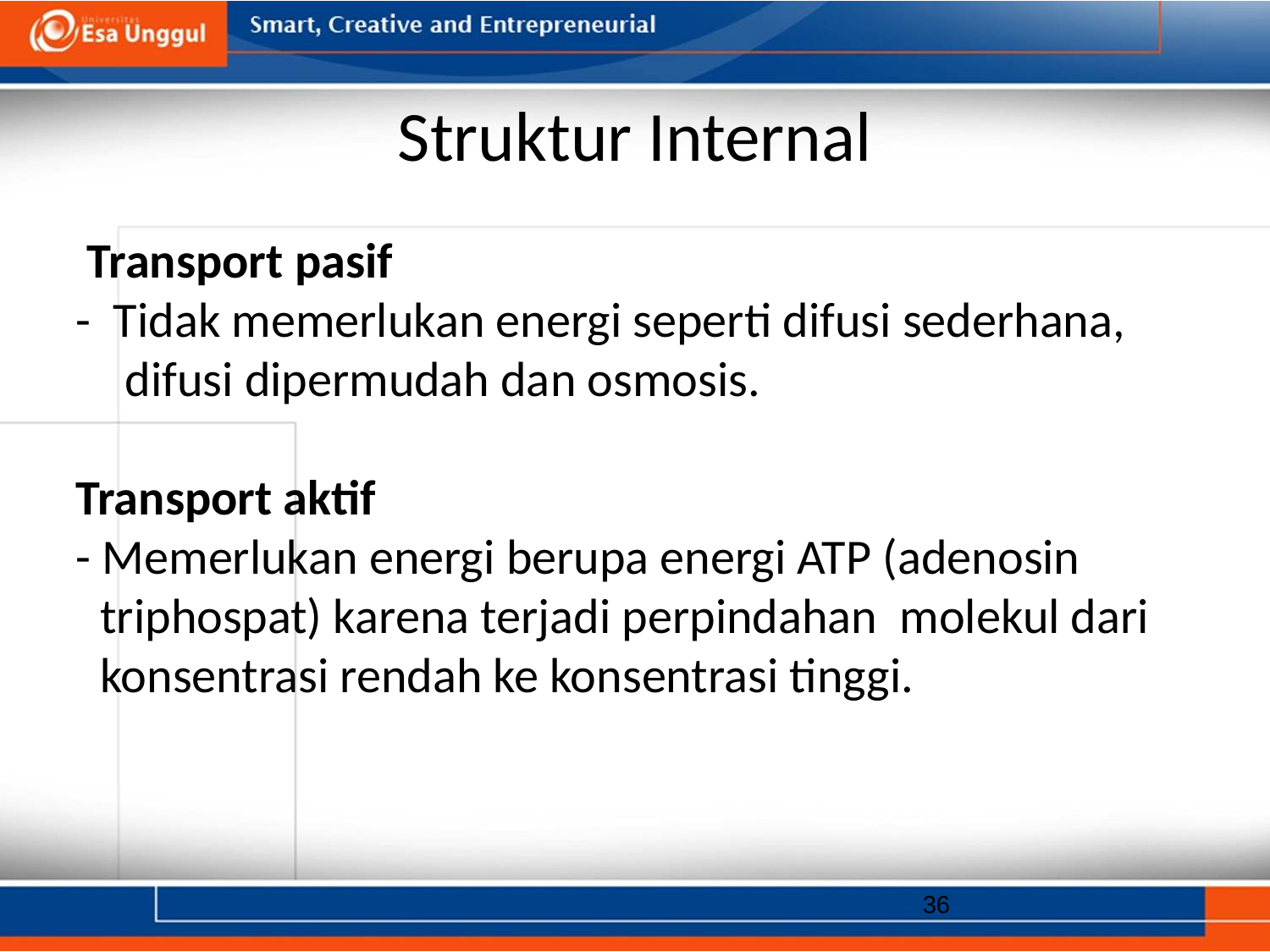

# Struktur Internal
 Transport pasif
-  Tidak memerlukan energi seperti difusi sederhana, difusi dipermudah dan osmosis.

Transport aktif
- Memerlukan energi berupa energi ATP (adenosin triphospat) karena terjadi perpindahan  molekul dari konsentrasi rendah ke konsentrasi tinggi.

36